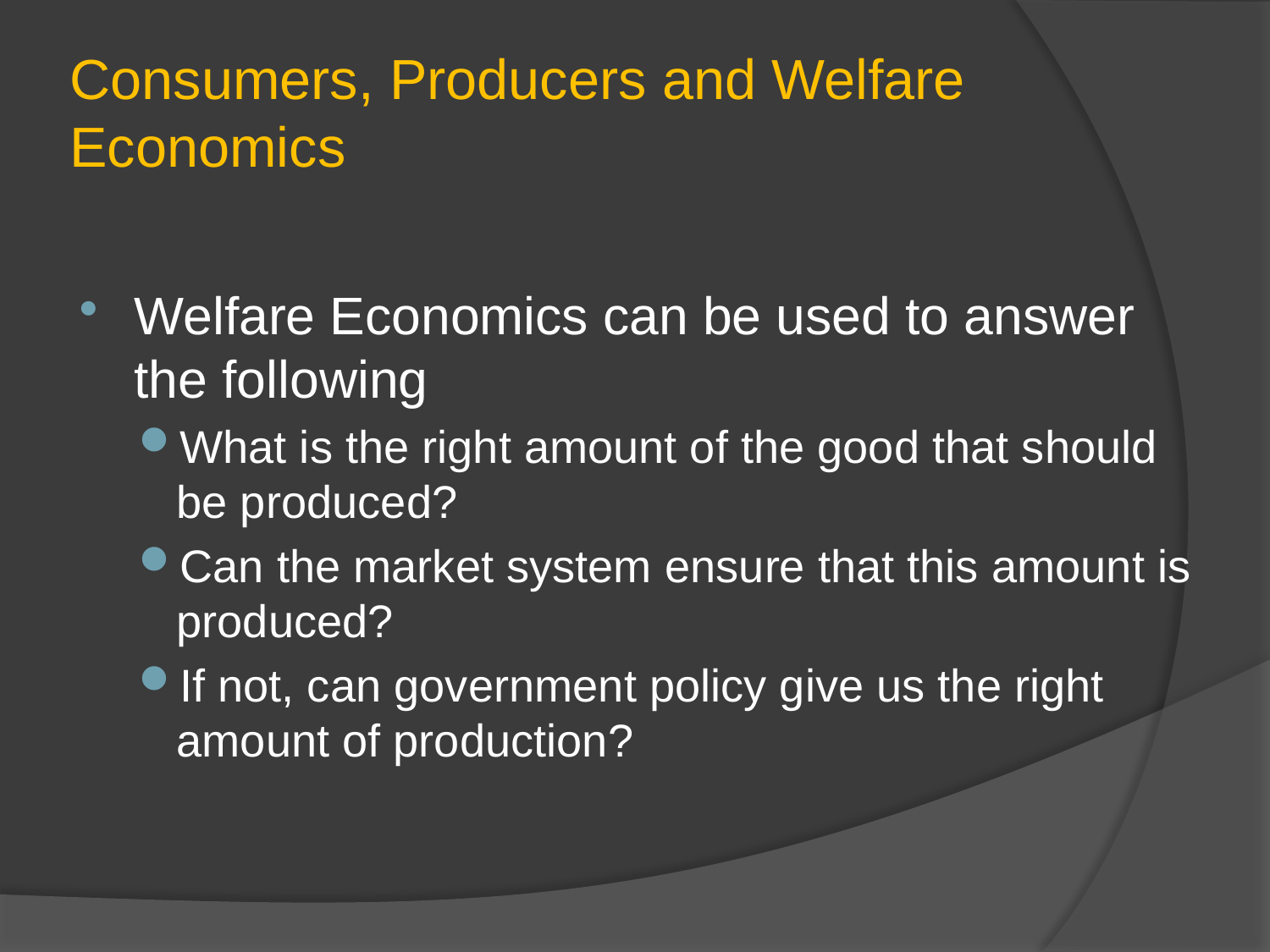

# Consumers, Producers and Welfare Economics
Welfare Economics can be used to answer the following
What is the right amount of the good that should be produced?
Can the market system ensure that this amount is produced?
If not, can government policy give us the right amount of production?